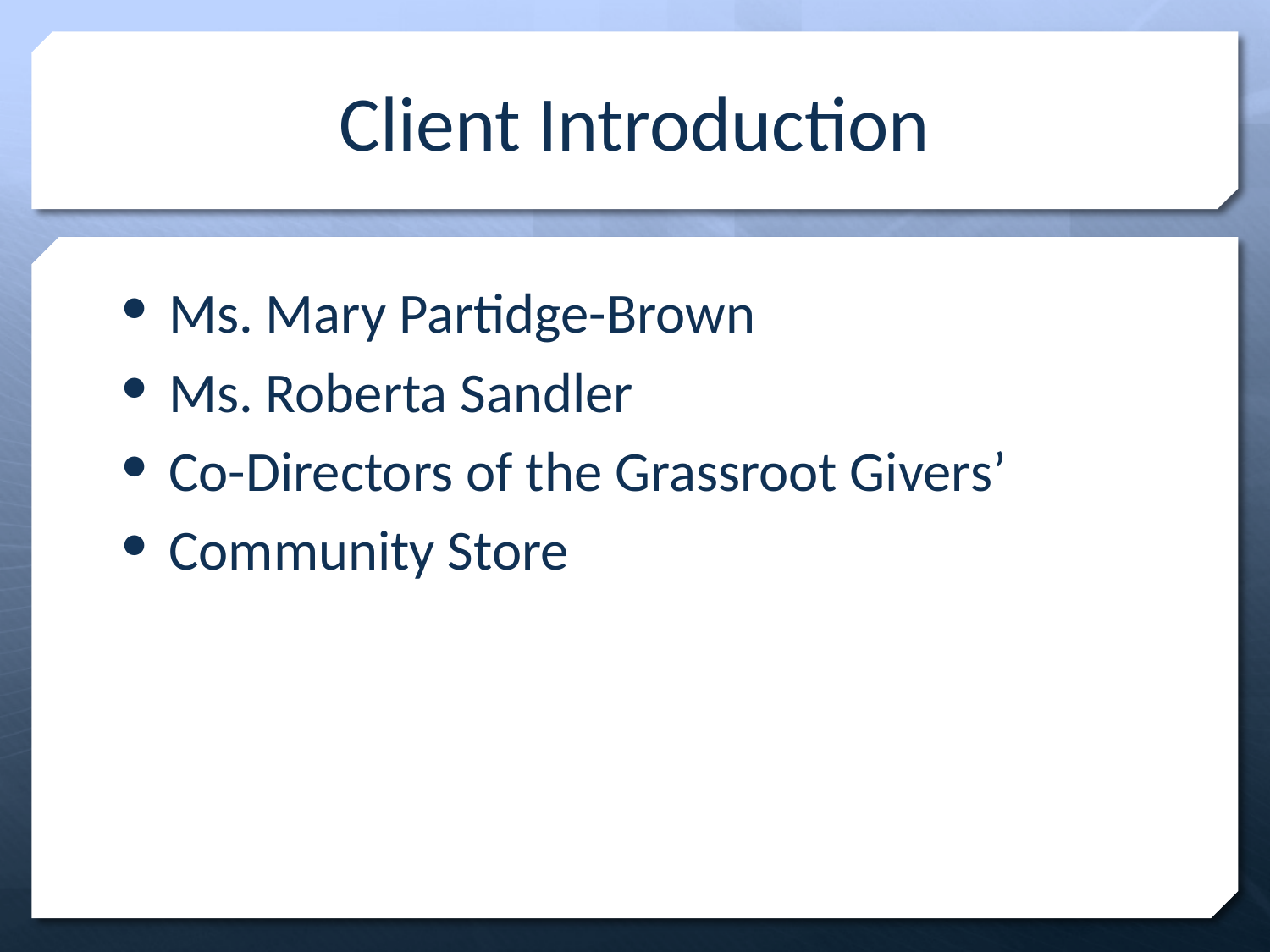

# Client Introduction
Ms. Mary Partidge-Brown
Ms. Roberta Sandler
Co-Directors of the Grassroot Givers’
Community Store